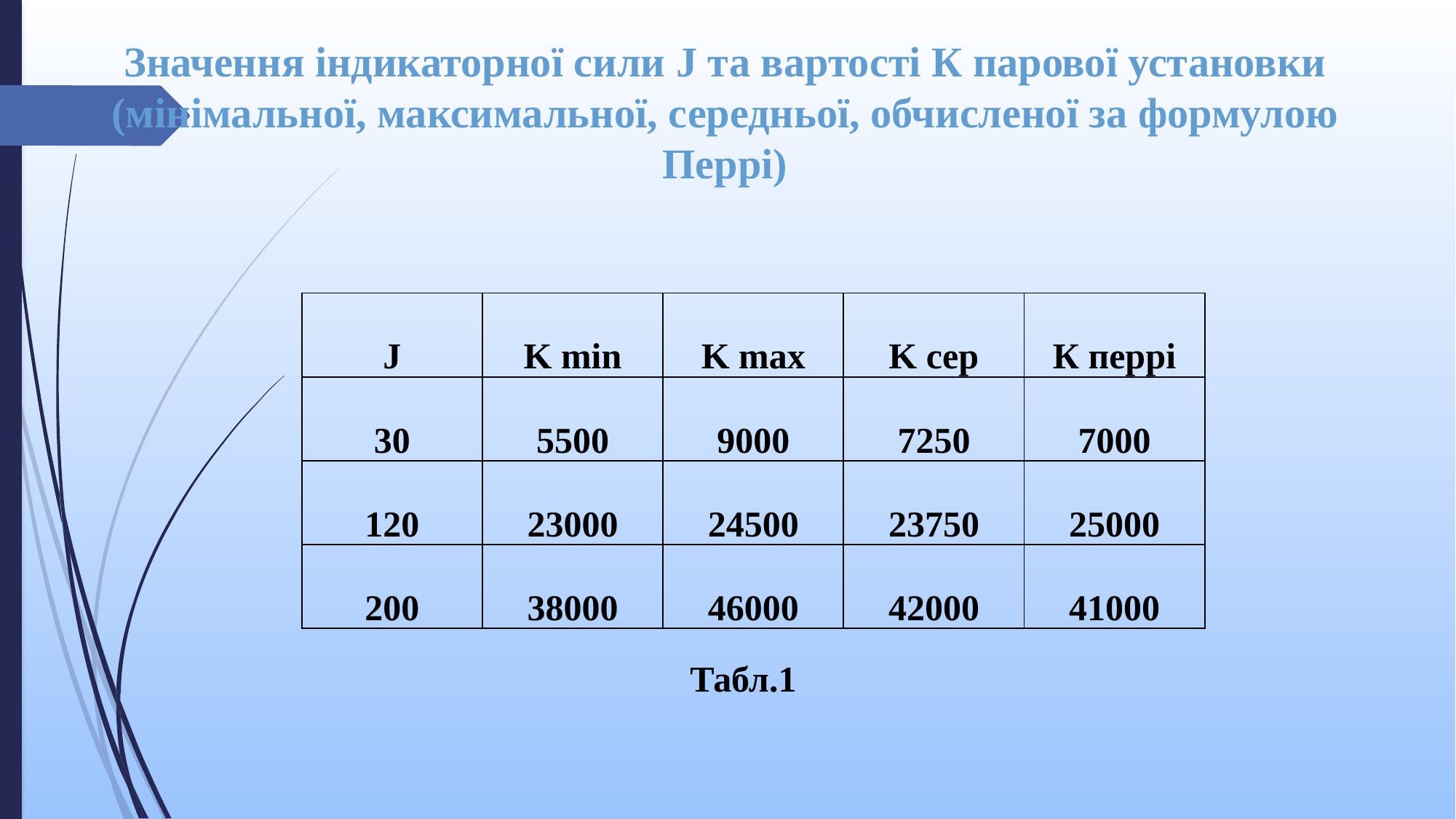

# Значення індикаторної сили J та вартості К парової установки (мінімальної, максимальної, середньої, обчисленої за формулою Перрі)

| J | K min | K max | K cep | К перрі |
| --- | --- | --- | --- | --- |
| 30 | 5500 | 9000 | 7250 | 7000 |
| 120 | 23000 | 24500 | 23750 | 25000 |
| 200 | 38000 | 46000 | 42000 | 41000 |
Табл.1